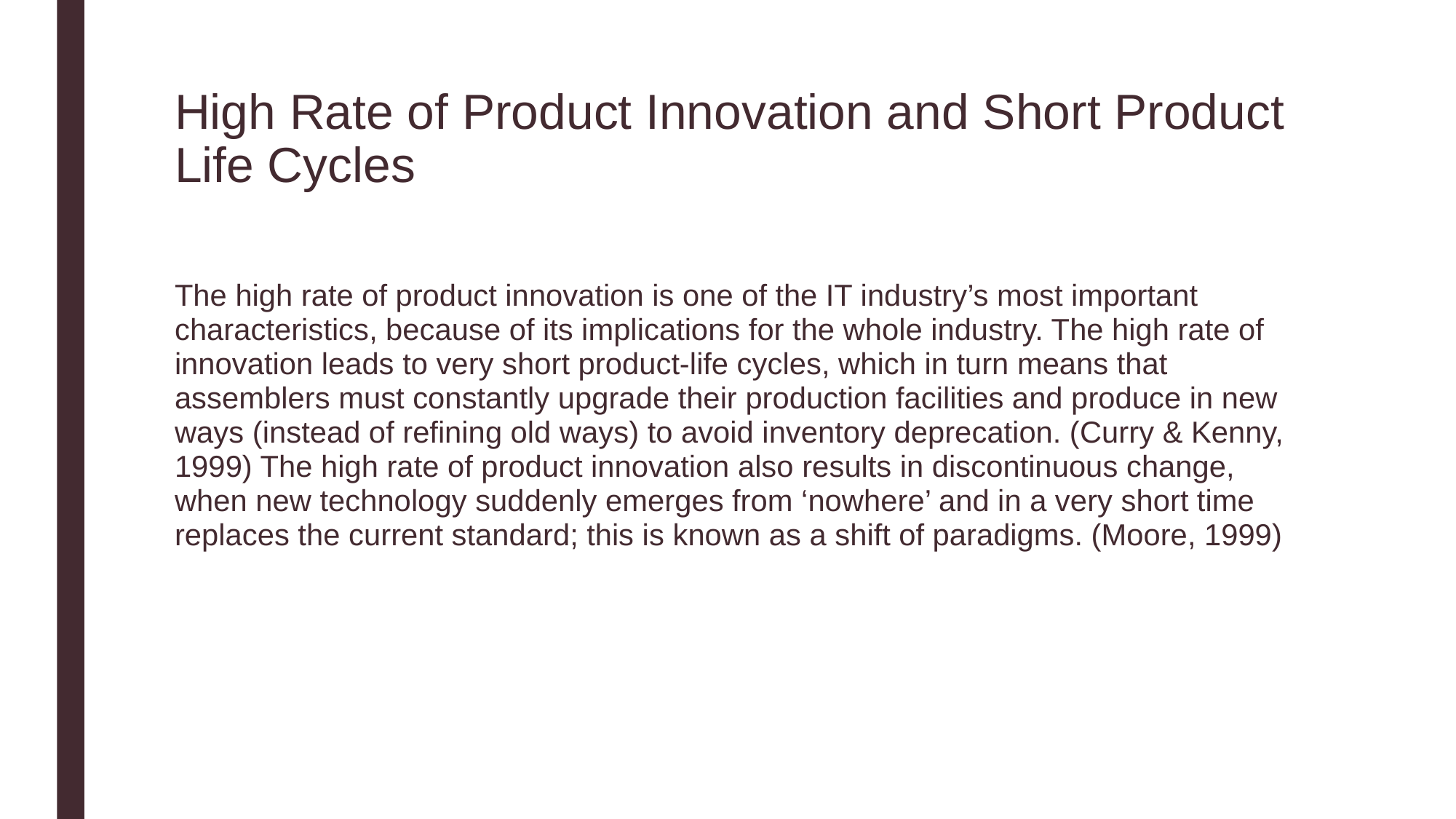

# High Rate of Product Innovation and Short Product Life Cycles
The high rate of product innovation is one of the IT industry’s most important characteristics, because of its implications for the whole industry. The high rate of innovation leads to very short product-life cycles, which in turn means that assemblers must constantly upgrade their production facilities and produce in new ways (instead of refining old ways) to avoid inventory deprecation. (Curry & Kenny, 1999) The high rate of product innovation also results in discontinuous change, when new technology suddenly emerges from ‘nowhere’ and in a very short time replaces the current standard; this is known as a shift of paradigms. (Moore, 1999)